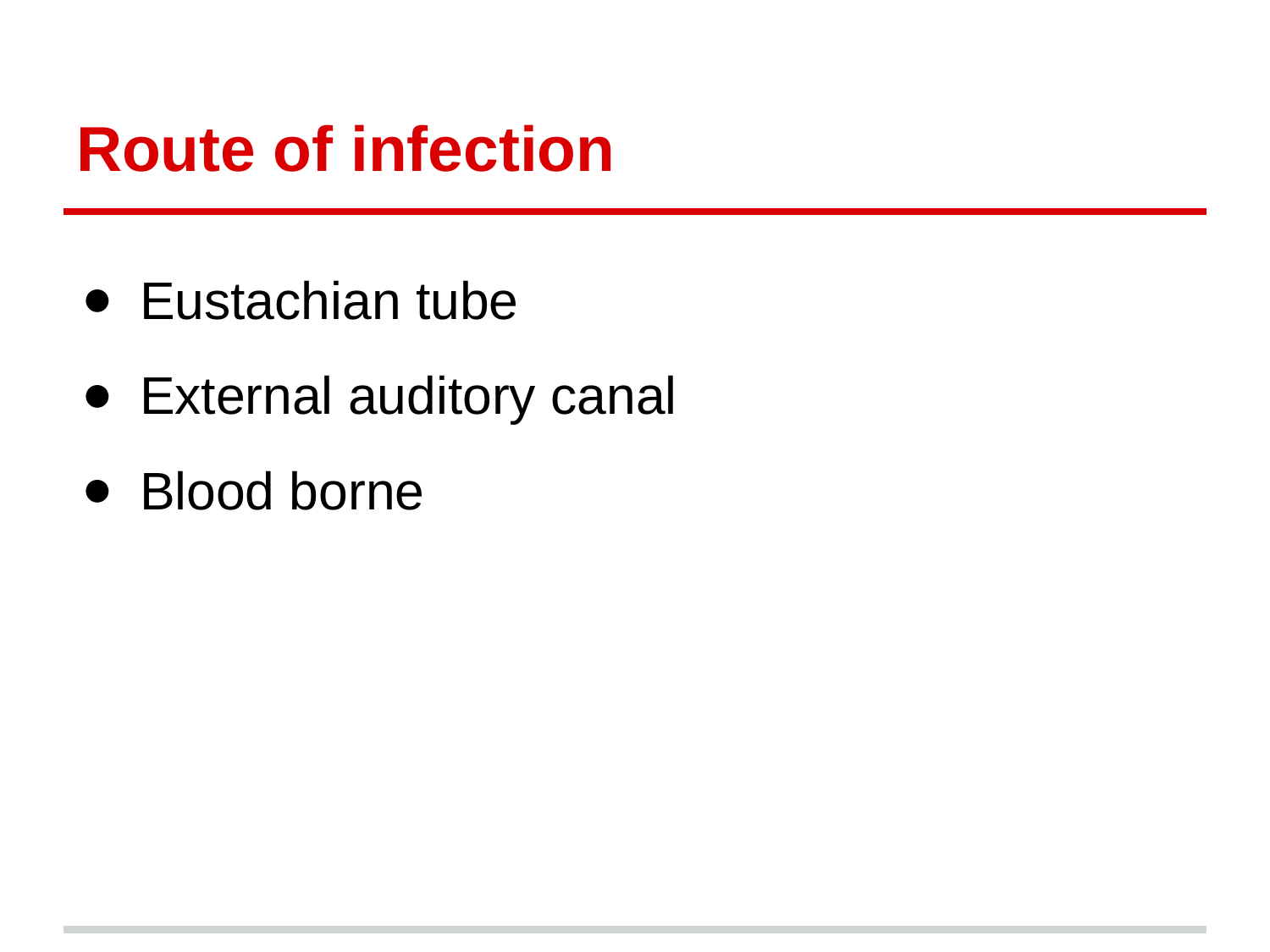

# Route of infection
Eustachian tube
External auditory canal
Blood borne